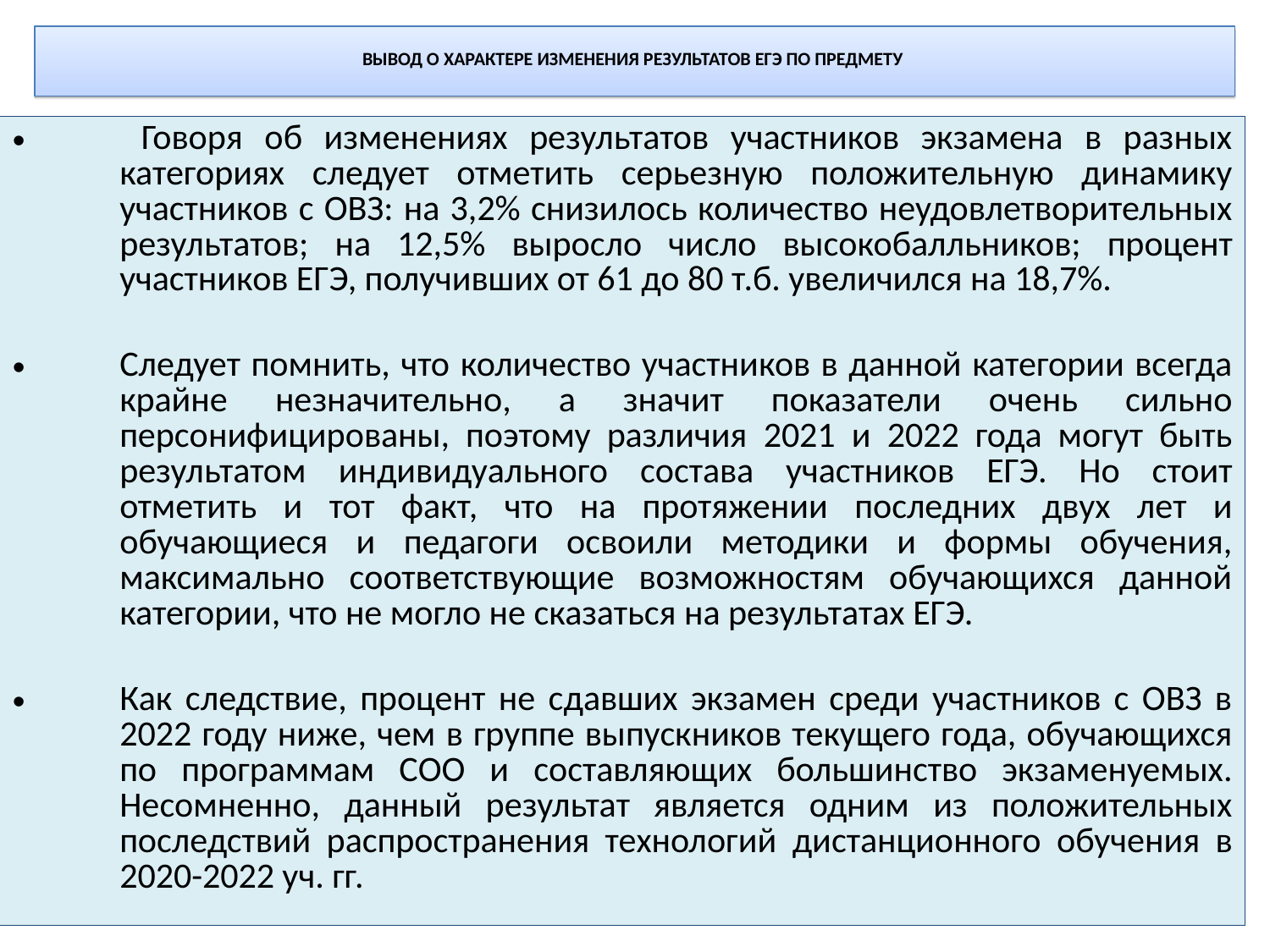

ВЫВОД О ХАРАКТЕРЕ ИЗМЕНЕНИЯ РЕЗУЛЬТАТОВ ЕГЭ ПО ПРЕДМЕТУ
 Говоря об изменениях результатов участников экзамена в разных категориях следует отметить серьезную положительную динамику участников с ОВЗ: на 3,2% снизилось количество неудовлетворительных результатов; на 12,5% выросло число высокобалльников; процент участников ЕГЭ, получивших от 61 до 80 т.б. увеличился на 18,7%.

Следует помнить, что количество участников в данной категории всегда крайне незначительно, а значит показатели очень сильно персонифицированы, поэтому различия 2021 и 2022 года могут быть результатом индивидуального состава участников ЕГЭ. Но стоит отметить и тот факт, что на протяжении последних двух лет и обучающиеся и педагоги освоили методики и формы обучения, максимально соответствующие возможностям обучающихся данной категории, что не могло не сказаться на результатах ЕГЭ.

Как следствие, процент не сдавших экзамен среди участников с ОВЗ в 2022 году ниже, чем в группе выпускников текущего года, обучающихся по программам СОО и составляющих большинство экзаменуемых. Несомненно, данный результат является одним из положительных последствий распространения технологий дистанционного обучения в 2020-2022 уч. гг.